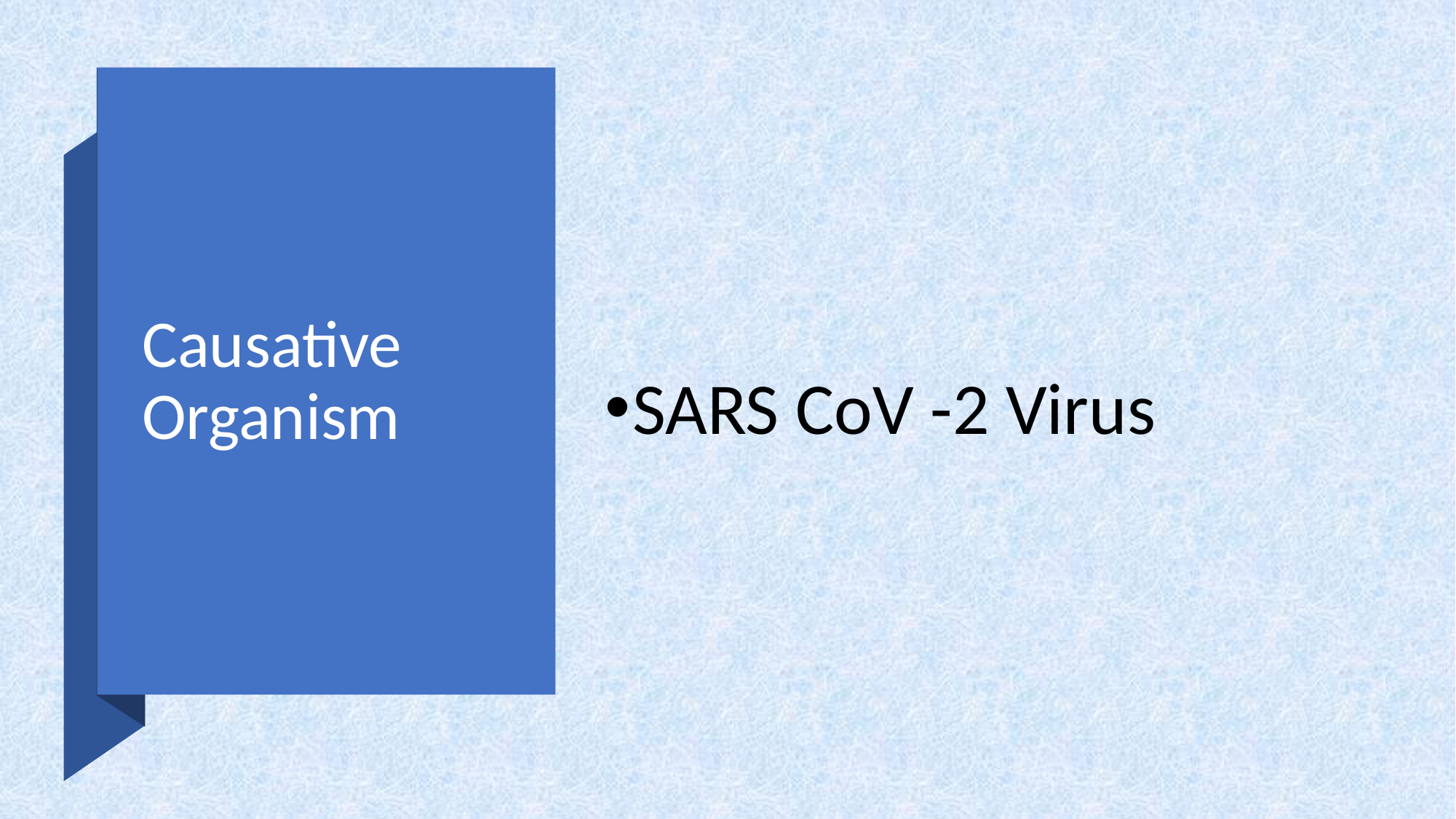

# Causative Organism

SARS CoV -2 Virus